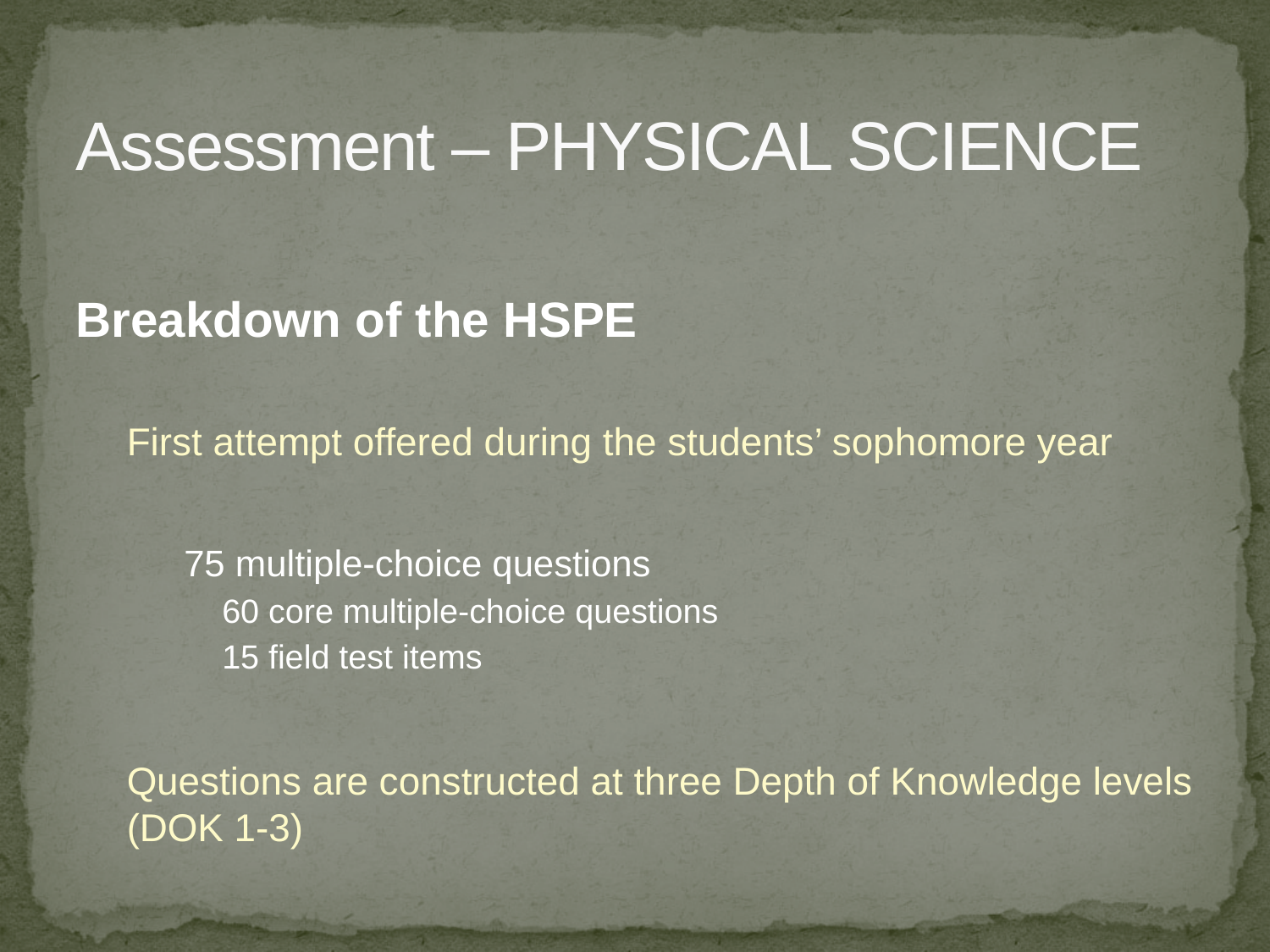

# Assessment – PHYSICAL SCIENCE

Breakdown of the HSPE

First attempt offered during the students’ sophomore year

75 multiple-choice questions
60 core multiple-choice questions
15 field test items

Questions are constructed at three Depth of Knowledge levels (DOK 1-3)